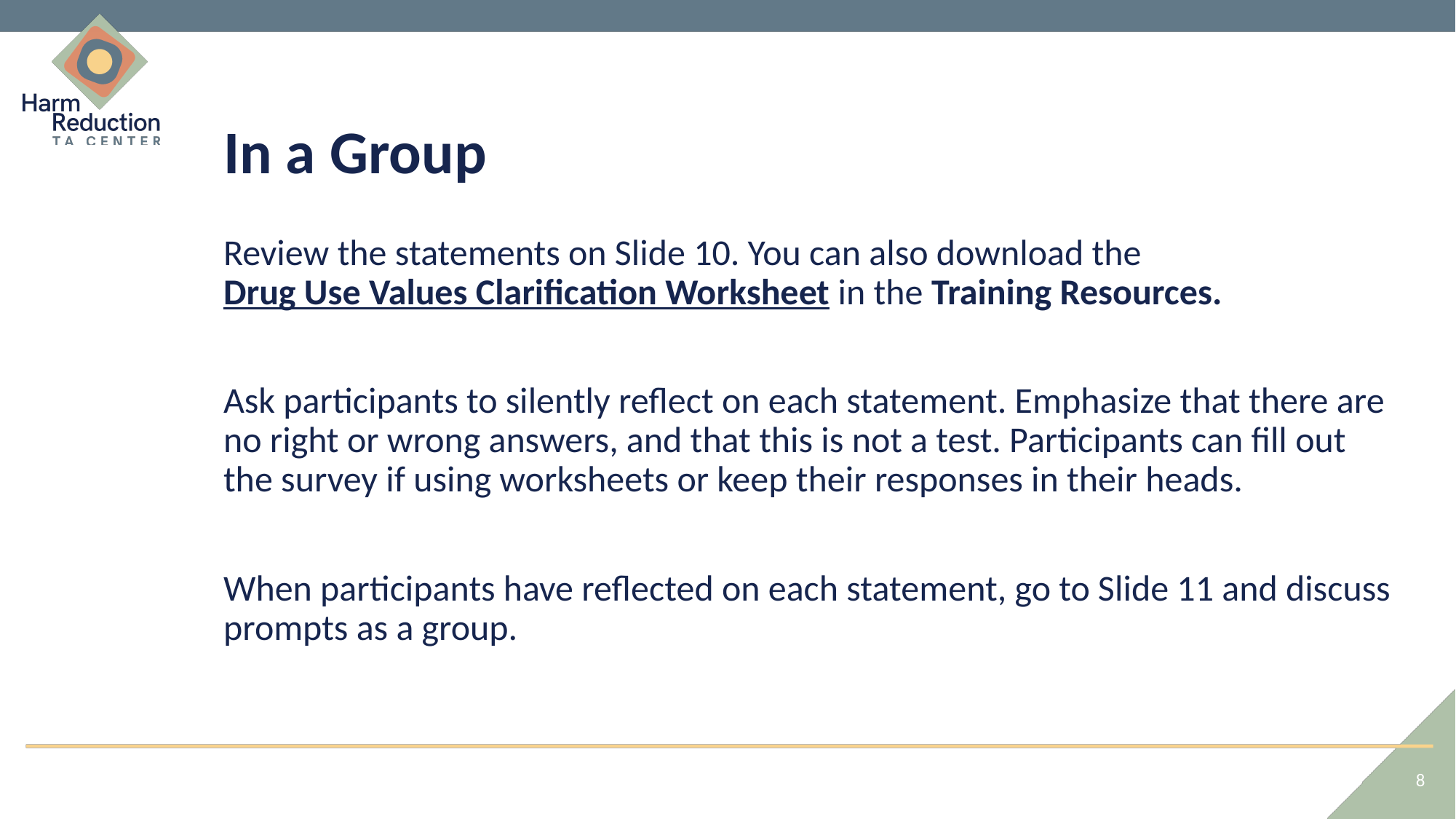

# In a Group
Review the statements on Slide 10. You can also download the Drug Use Values Clarification Worksheet in the Training Resources.

Ask participants to silently reflect on each statement. Emphasize that there are no right or wrong answers, and that this is not a test. Participants can fill out the survey if using worksheets or keep their responses in their heads.

When participants have reflected on each statement, go to Slide 11 and discuss prompts as a group.

8